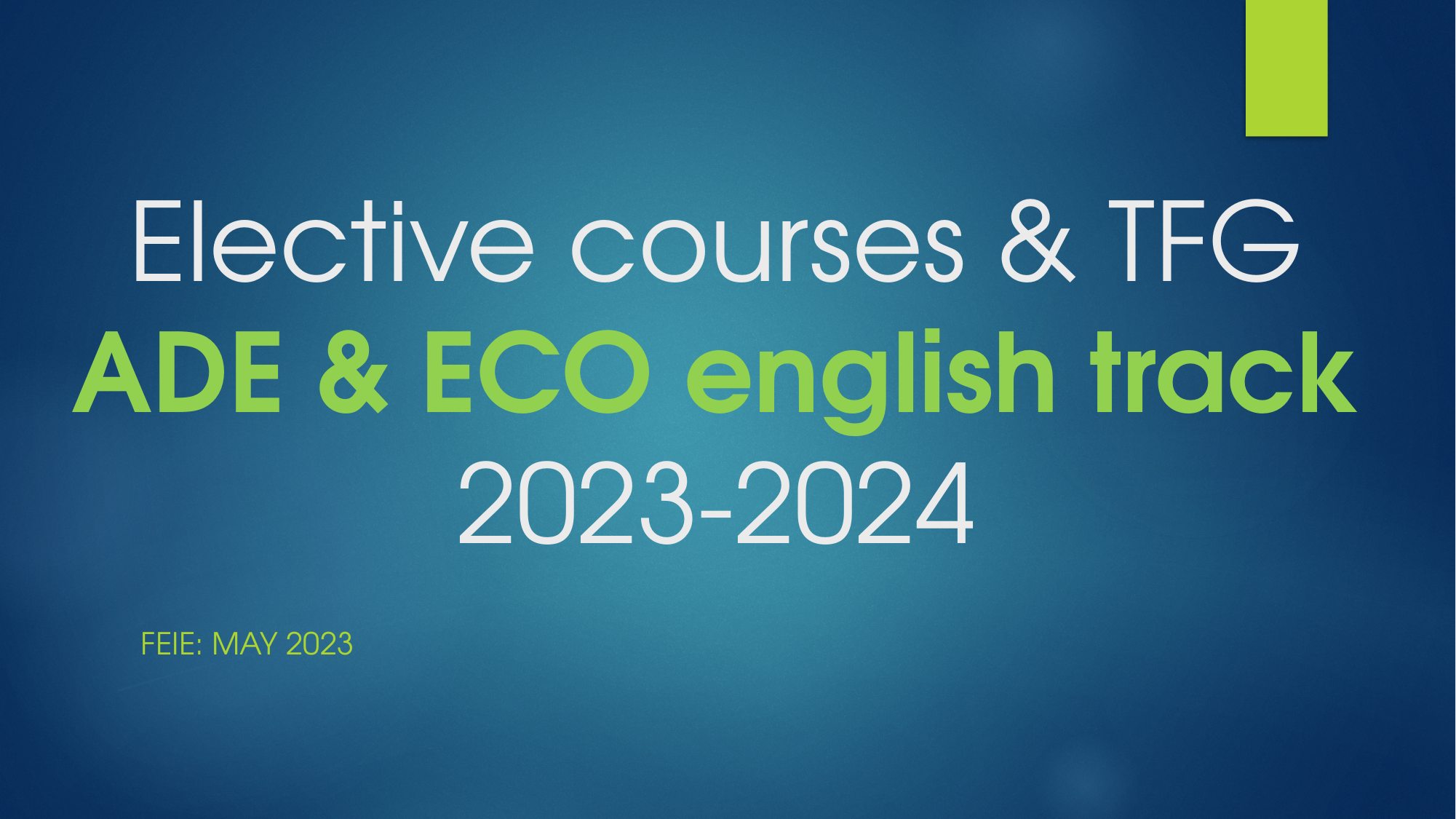

# Elective courses & TFG ADE & ECO english track 2023-2024
Feie: may 2023